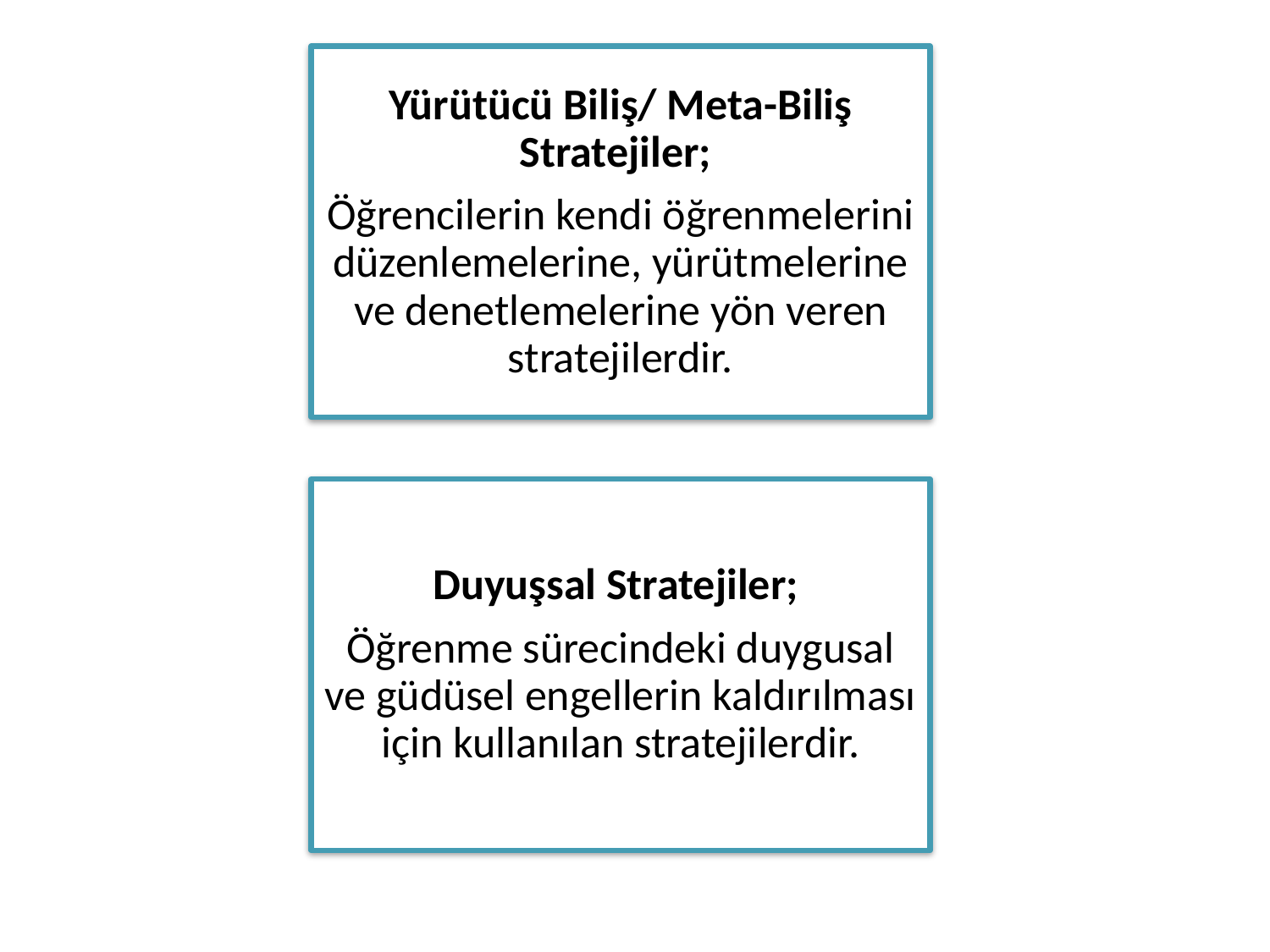

#
Yürütücü Biliş/ Meta-Biliş Stratejiler;
Öğrencilerin kendi öğrenmelerini düzenlemelerine, yürütmelerine ve denetlemelerine yön veren stratejilerdir.
Duyuşsal Stratejiler;
Öğrenme sürecindeki duygusal ve güdüsel engellerin kaldırılması için kullanılan stratejilerdir.